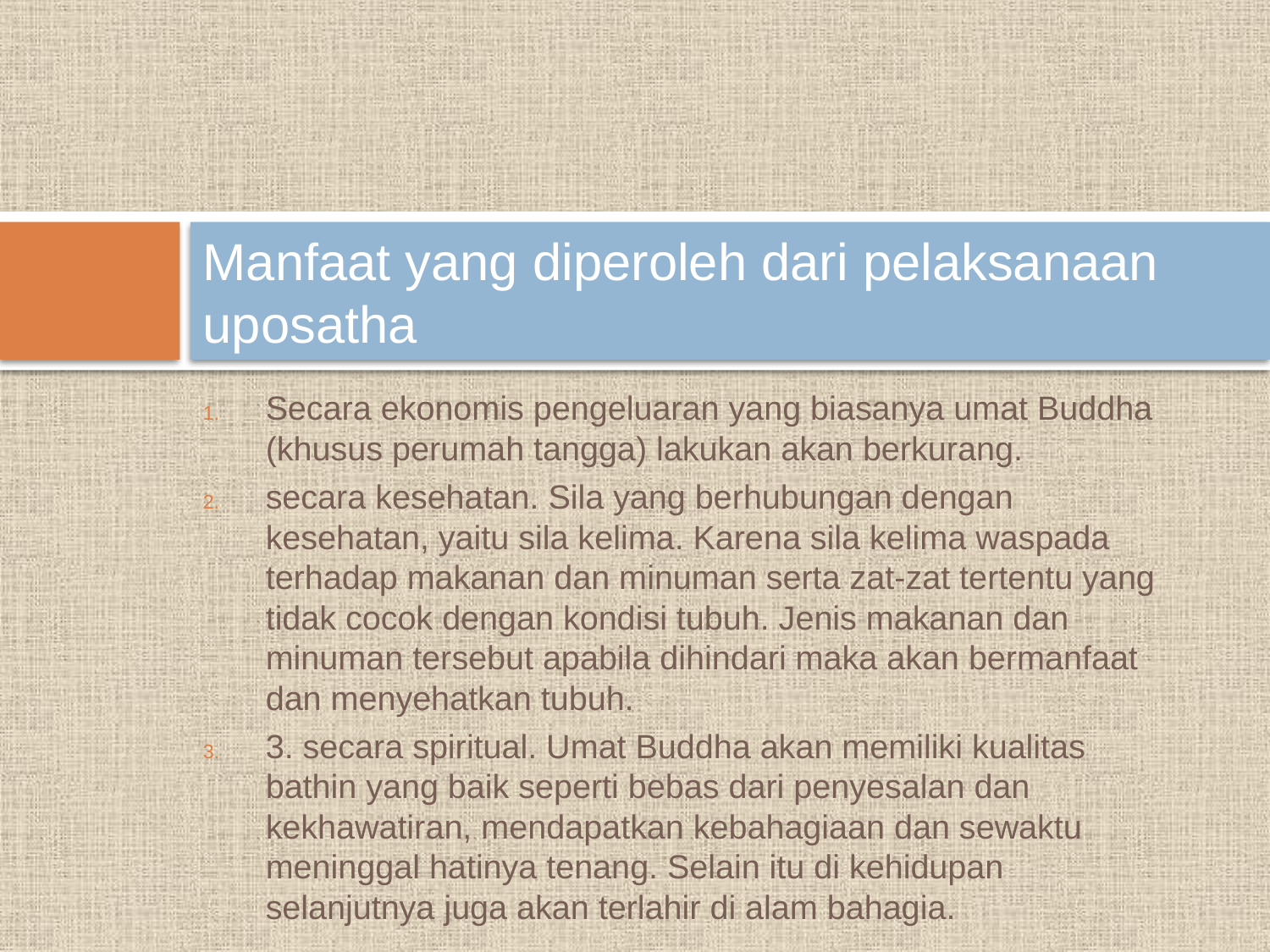

# Manfaat yang diperoleh dari pelaksanaan uposatha
Secara ekonomis pengeluaran yang biasanya umat Buddha (khusus perumah tangga) lakukan akan berkurang.
secara kesehatan. Sila yang berhubungan dengan kesehatan, yaitu sila kelima. Karena sila kelima waspada terhadap makanan dan minuman serta zat-zat tertentu yang tidak cocok dengan kondisi tubuh. Jenis makanan dan minuman tersebut apabila dihindari maka akan bermanfaat dan menyehatkan tubuh.
3. secara spiritual. Umat Buddha akan memiliki kualitas bathin yang baik seperti bebas dari penyesalan dan kekhawatiran, mendapatkan kebahagiaan dan sewaktu meninggal hatinya tenang. Selain itu di kehidupan selanjutnya juga akan terlahir di alam bahagia.